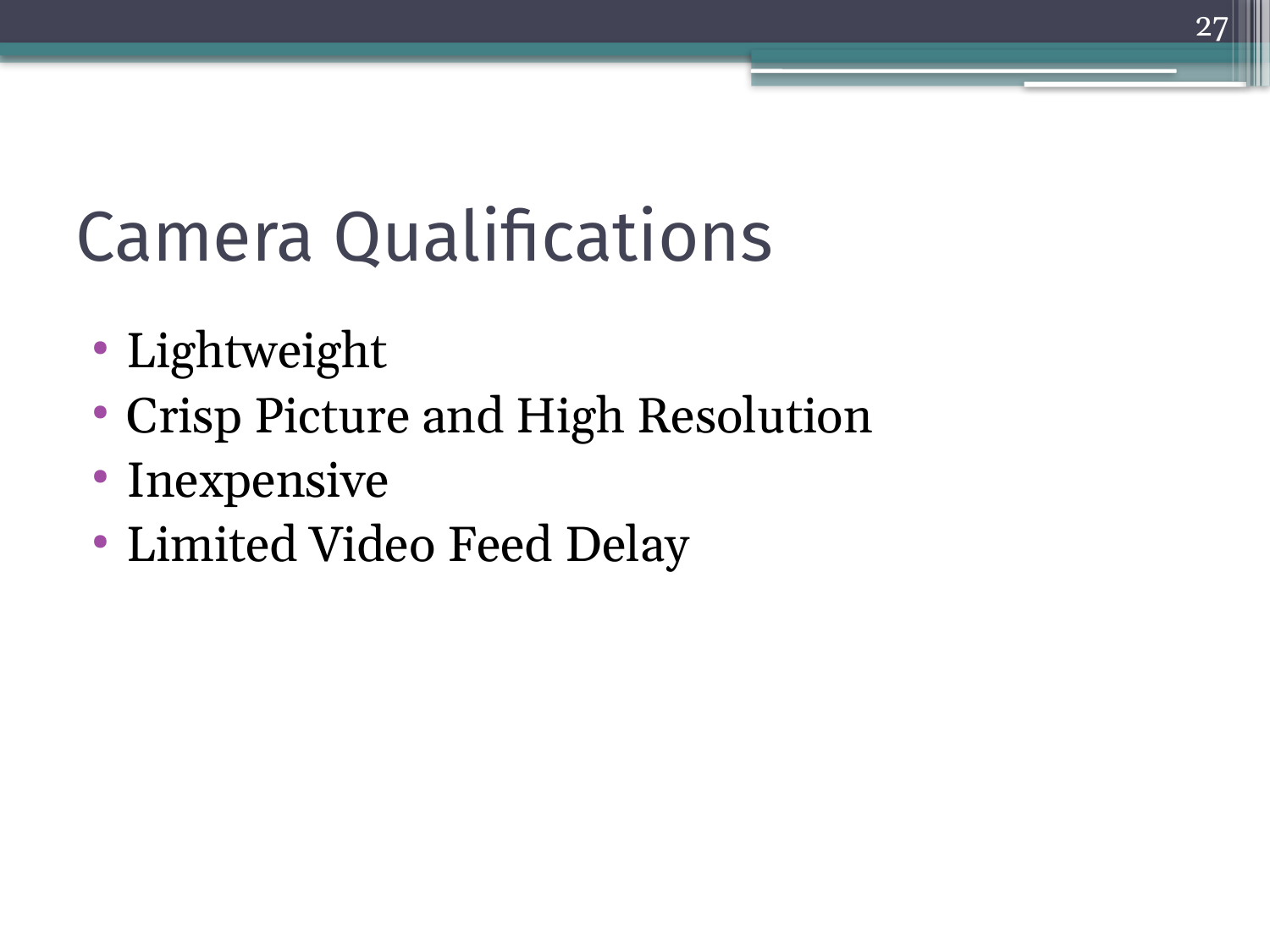

27
# Camera Qualifications
Lightweight
Crisp Picture and High Resolution
Inexpensive
Limited Video Feed Delay